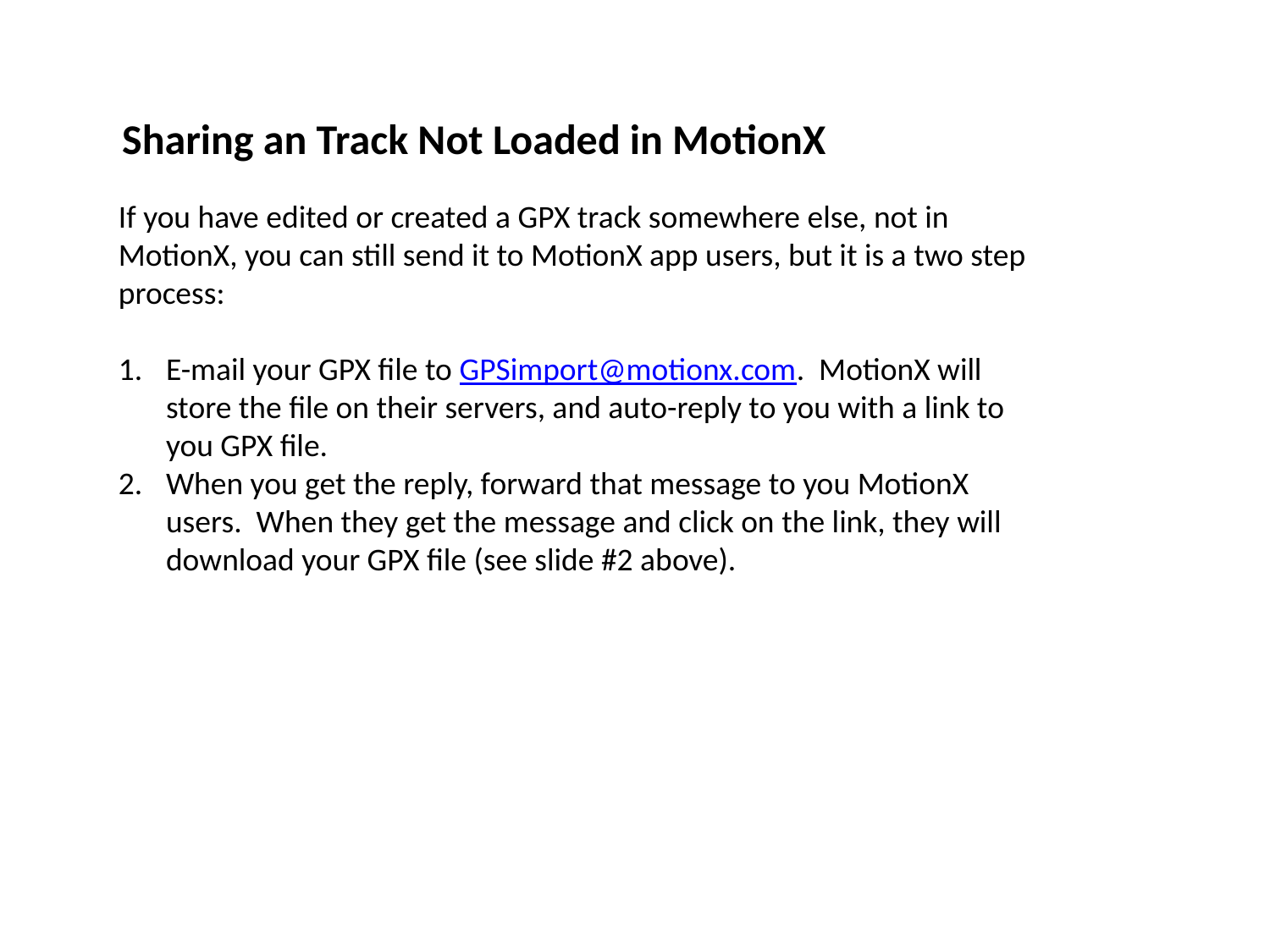

Sharing an Track Not Loaded in MotionX
If you have edited or created a GPX track somewhere else, not in MotionX, you can still send it to MotionX app users, but it is a two step process:

E-mail your GPX file to GPSimport@motionx.com.  MotionX will store the file on their servers, and auto-reply to you with a link to you GPX file.
When you get the reply, forward that message to you MotionX users.  When they get the message and click on the link, they will download your GPX file (see slide #2 above).